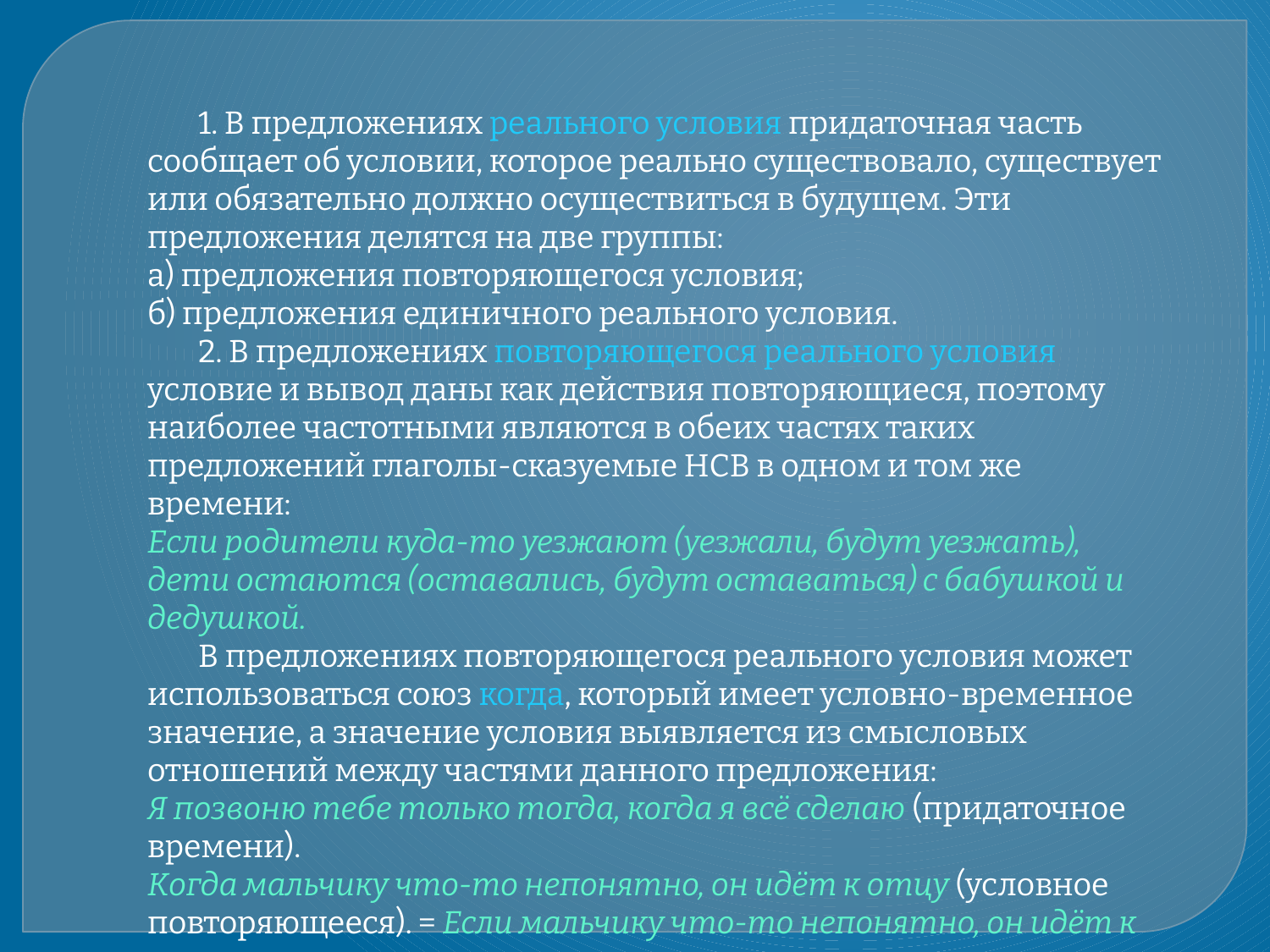

1. В предложениях реального условия придаточная часть сообщает об условии, которое реально существовало, существует или обязательно должно осуществиться в будущем. Эти предложения делятся на две группы:
а) предложения повторяющегося условия;
б) предложения единичного реального условия.
        2. В предложениях повторяющегося реального условия условие и вывод даны как действия повторяющиеся, поэтому наиболее частотными являются в обеих частях таких предложений глаголы-сказуемые НСВ в одном и том же времени:
Если родители куда-то уезжают (уезжали, будут уезжать), дети остаются (оставались, будут оставаться) с бабушкой и дедушкой.
        В предложениях повторяющегося реального условия может использоваться союз когда, который имеет условно-временное значение, а значение условия выявляется из смысловых отношений между частями данного предложения:
Я позвоню тебе только тогда, когда я всё сделаю (придаточное времени).
Когда мальчику что-то непонятно, он идёт к отцу (условное повторяющееся). = Если мальчику что-то непонятно, он идёт к отцу.